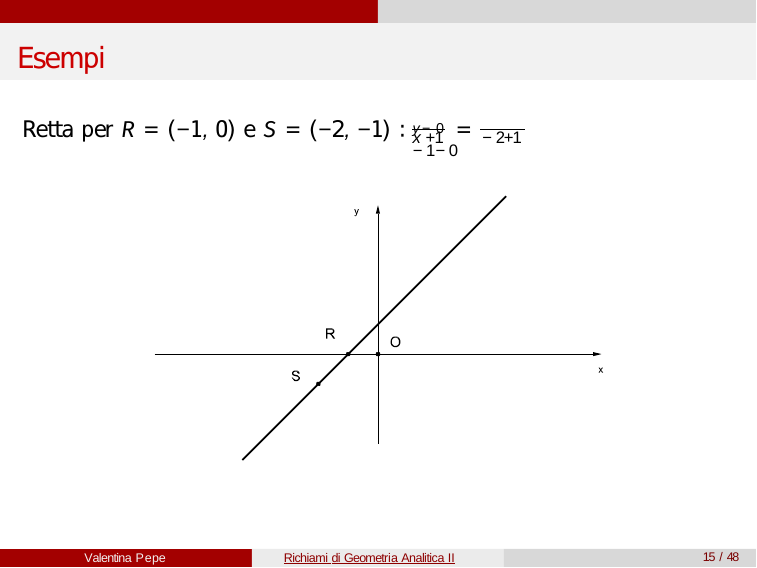

# Esempi
y−0	−1−0
Retta per R = (−1, 0) e S = (−2, −1) :	=
x +1	−2+1

Valentina Pepe
Richiami di Geometria Analitica II
15 / 48